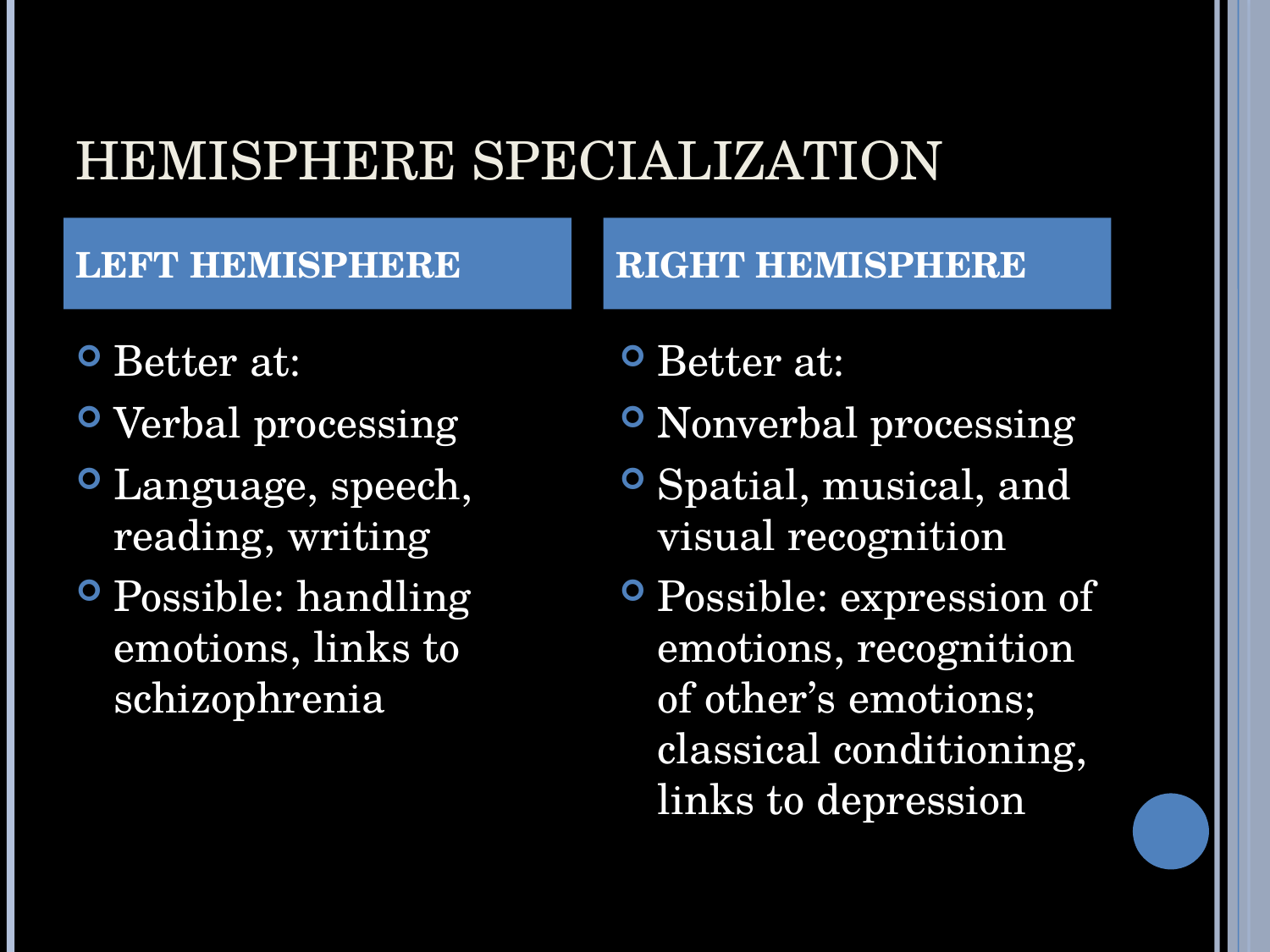

# HEMISPHERE SPECIALIZATION
LEFT HEMISPHERE
RIGHT HEMISPHERE
Better at:
Verbal processing
Language, speech, reading, writing
Possible: handling emotions, links to schizophrenia
Better at:
Nonverbal processing
Spatial, musical, and visual recognition
Possible: expression of emotions, recognition of other’s emotions; classical conditioning, links to depression